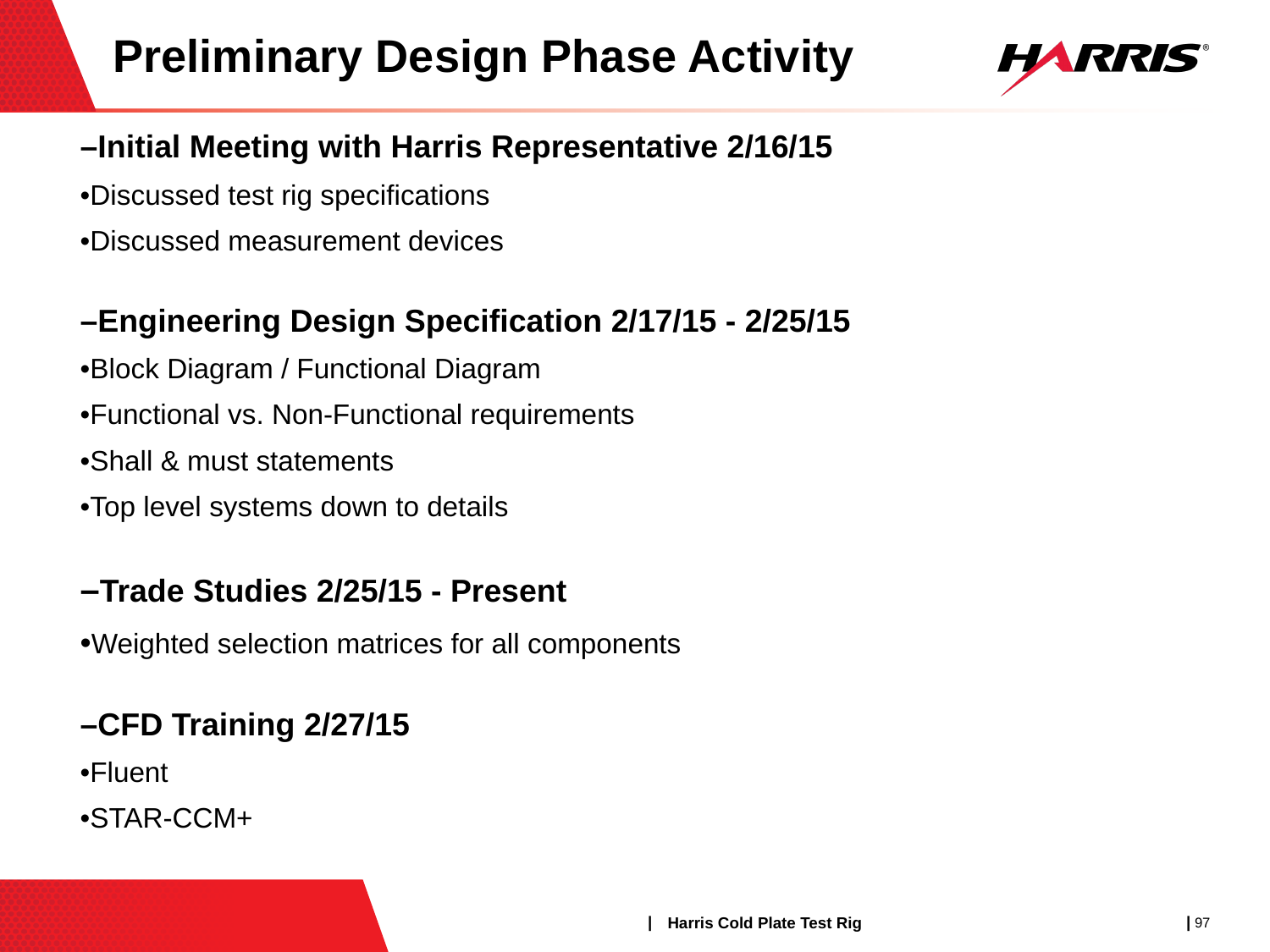

# Preliminary Design Phase Activity
–Initial Meeting with Harris Representative 2/16/15
•Discussed test rig specifications
•Discussed measurement devices

–Engineering Design Specification 2/17/15 - 2/25/15
•Block Diagram / Functional Diagram
•Functional vs. Non-Functional requirements
•Shall & must statements
•Top level systems down to details

–Trade Studies 2/25/15 - Present
•Weighted selection matrices for all components

–CFD Training 2/27/15
•Fluent
•STAR-CCM+